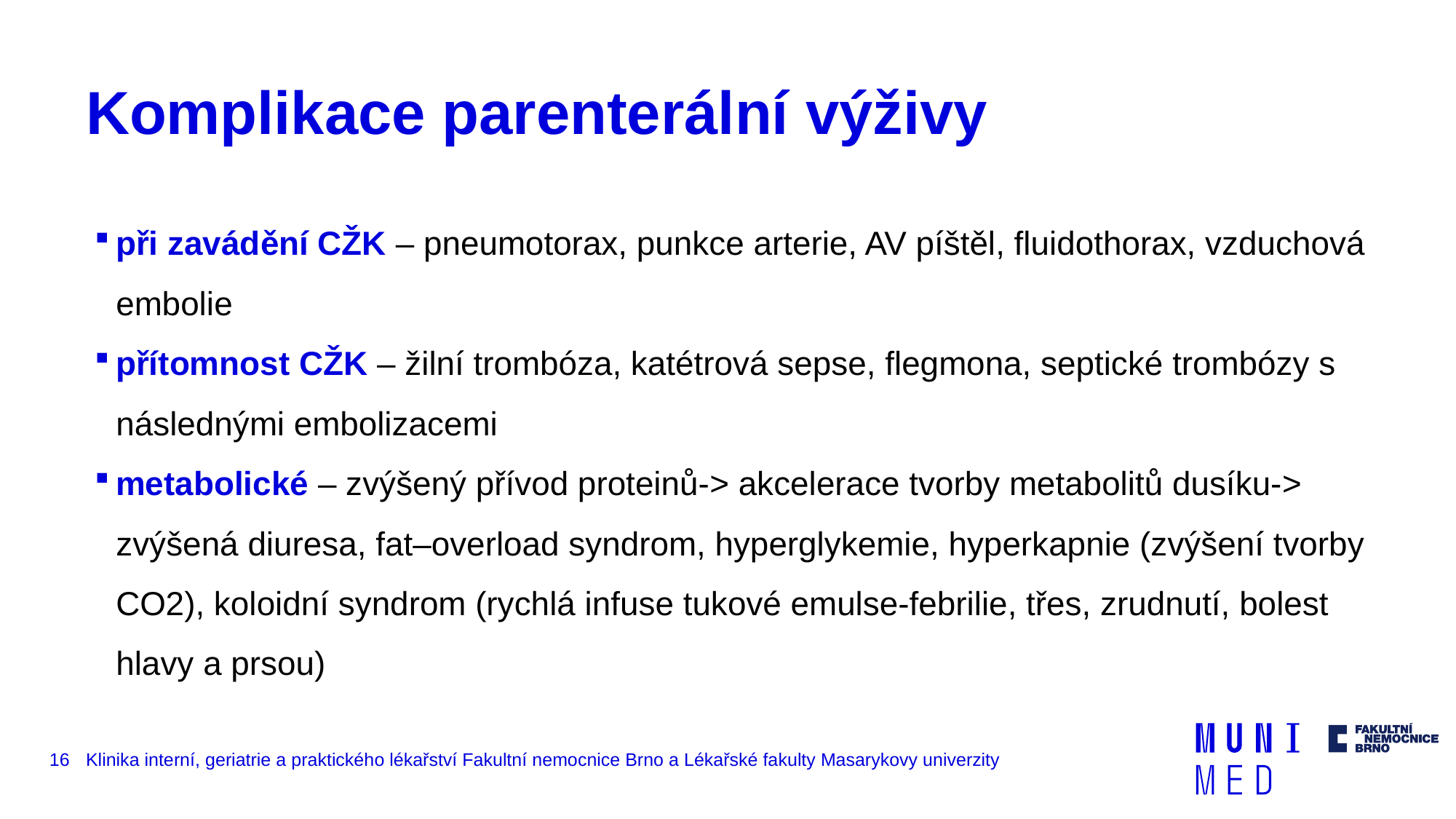

# Komplikace parenterální výživy
při zavádění CŽK – pneumotorax, punkce arterie, AV píštěl, fluidothorax, vzduchová embolie
přítomnost CŽK – žilní trombóza, katétrová sepse, flegmona, septické trombózy s následnými embolizacemi
metabolické – zvýšený přívod proteinů-> akcelerace tvorby metabolitů dusíku-> zvýšená diuresa, fat–overload syndrom, hyperglykemie, hyperkapnie (zvýšení tvorby CO2), koloidní syndrom (rychlá infuse tukové emulse-febrilie, třes, zrudnutí, bolest hlavy a prsou)
16
Klinika interní, geriatrie a praktického lékařství Fakultní nemocnice Brno a Lékařské fakulty Masarykovy univerzity